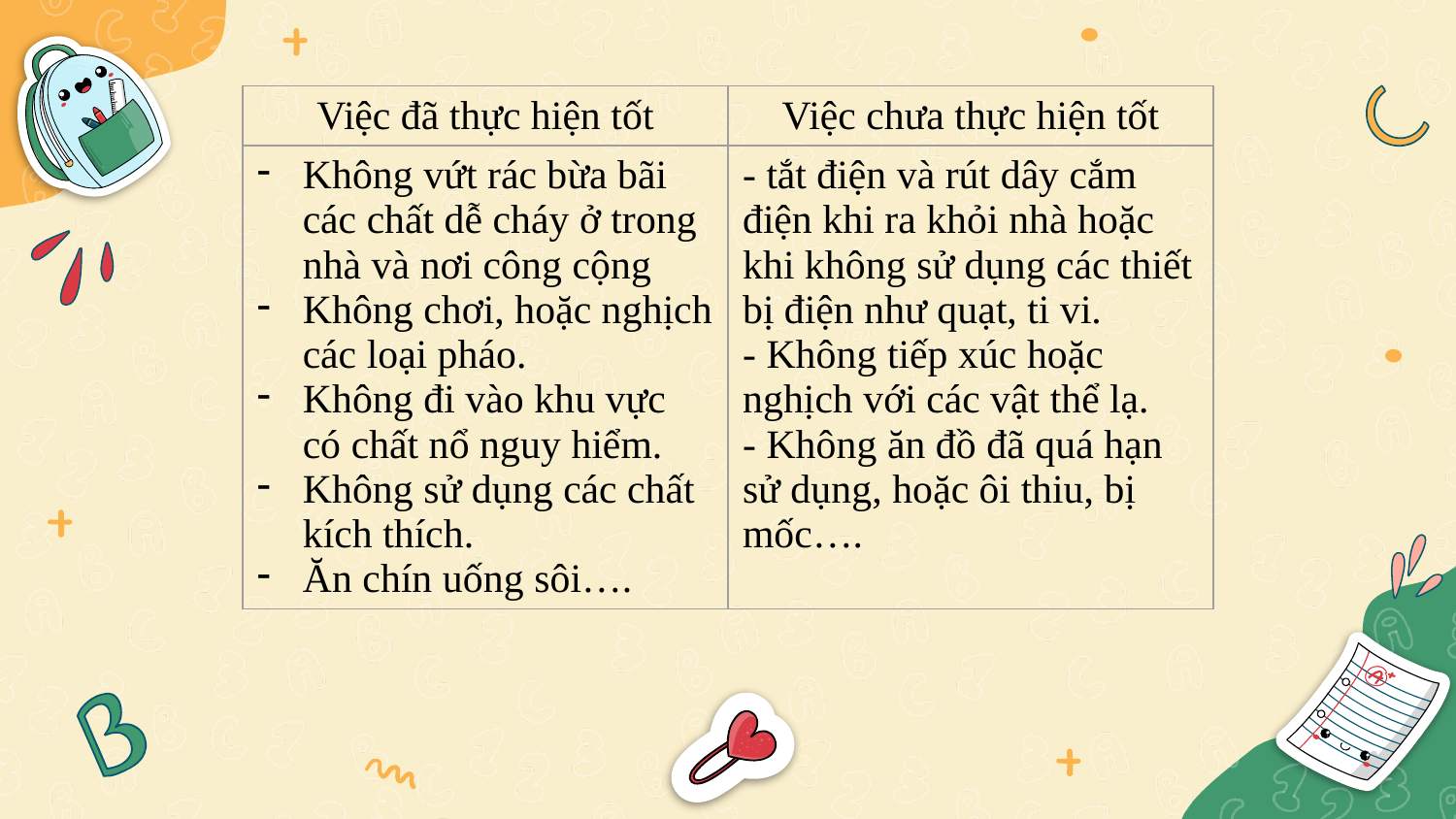

| Việc đã thực hiện tốt | Việc chưa thực hiện tốt |
| --- | --- |
| Không vứt rác bừa bãi các chất dễ cháy ở trong nhà và nơi công cộng Không chơi, hoặc nghịch các loại pháo. Không đi vào khu vực có chất nổ nguy hiểm. Không sử dụng các chất kích thích. Ăn chín uống sôi…. | - tắt điện và rút dây cắm điện khi ra khỏi nhà hoặc khi không sử dụng các thiết bị điện như quạt, ti vi. - Không tiếp xúc hoặc nghịch với các vật thể lạ. - Không ăn đồ đã quá hạn sử dụng, hoặc ôi thiu, bị mốc…. |